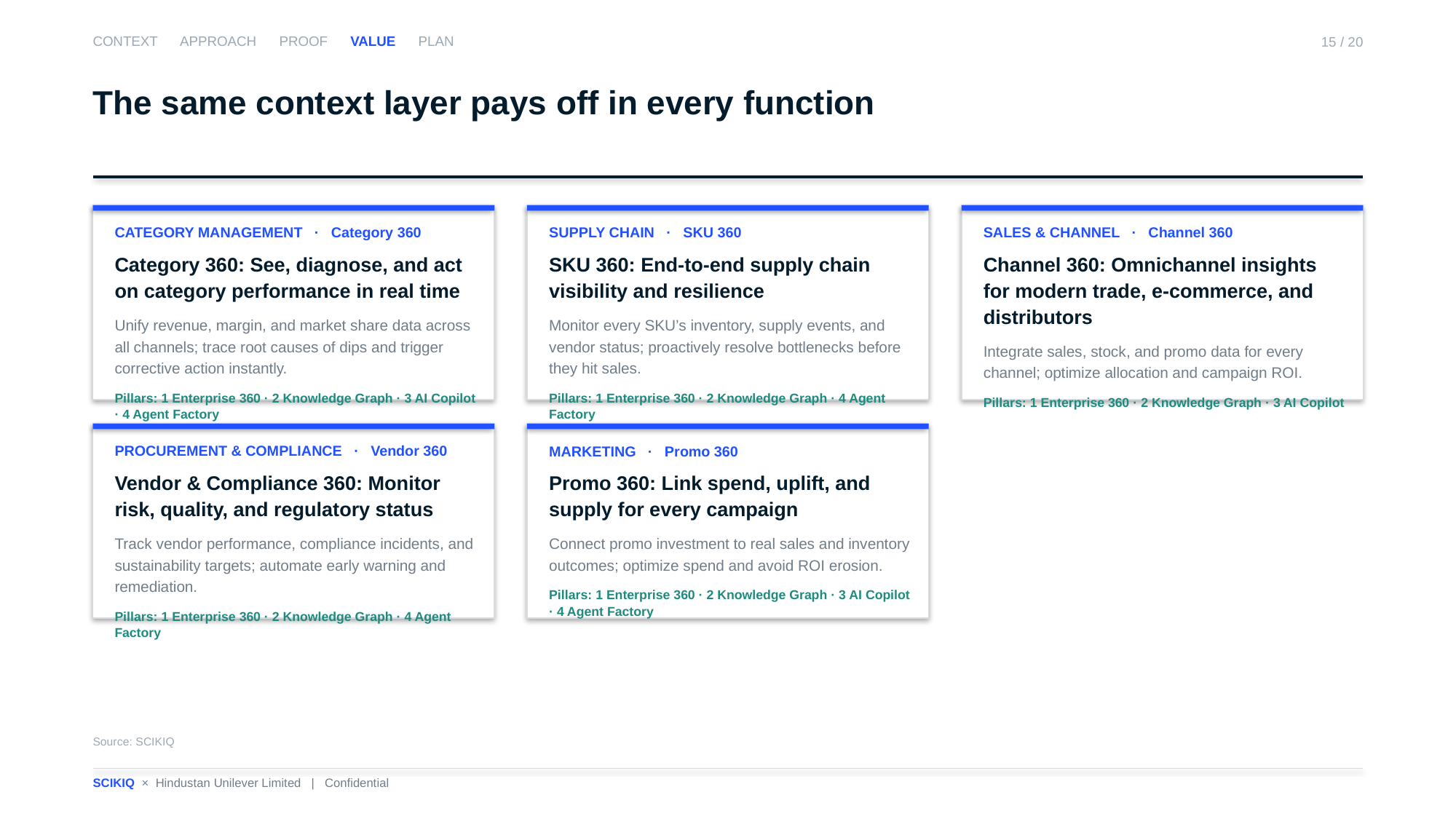

CONTEXT      APPROACH      PROOF      VALUE      PLAN
15 / 20
The same context layer pays off in every function

CATEGORY MANAGEMENT   ·   Category 360
Category 360: See, diagnose, and act on category performance in real time
Unify revenue, margin, and market share data across all channels; trace root causes of dips and trigger corrective action instantly.
Pillars: 1 Enterprise 360 · 2 Knowledge Graph · 3 AI Copilot · 4 Agent Factory
SUPPLY CHAIN   ·   SKU 360
SKU 360: End-to-end supply chain visibility and resilience
Monitor every SKU’s inventory, supply events, and vendor status; proactively resolve bottlenecks before they hit sales.
Pillars: 1 Enterprise 360 · 2 Knowledge Graph · 4 Agent Factory
SALES & CHANNEL   ·   Channel 360
Channel 360: Omnichannel insights for modern trade, e-commerce, and distributors
Integrate sales, stock, and promo data for every channel; optimize allocation and campaign ROI.
Pillars: 1 Enterprise 360 · 2 Knowledge Graph · 3 AI Copilot

PROCUREMENT & COMPLIANCE   ·   Vendor 360
Vendor & Compliance 360: Monitor risk, quality, and regulatory status
Track vendor performance, compliance incidents, and sustainability targets; automate early warning and remediation.
Pillars: 1 Enterprise 360 · 2 Knowledge Graph · 4 Agent Factory
MARKETING   ·   Promo 360
Promo 360: Link spend, uplift, and supply for every campaign
Connect promo investment to real sales and inventory outcomes; optimize spend and avoid ROI erosion.
Pillars: 1 Enterprise 360 · 2 Knowledge Graph · 3 AI Copilot · 4 Agent Factory
Source: SCIKIQ
SCIKIQ  ×  Hindustan Unilever Limited   |   Confidential